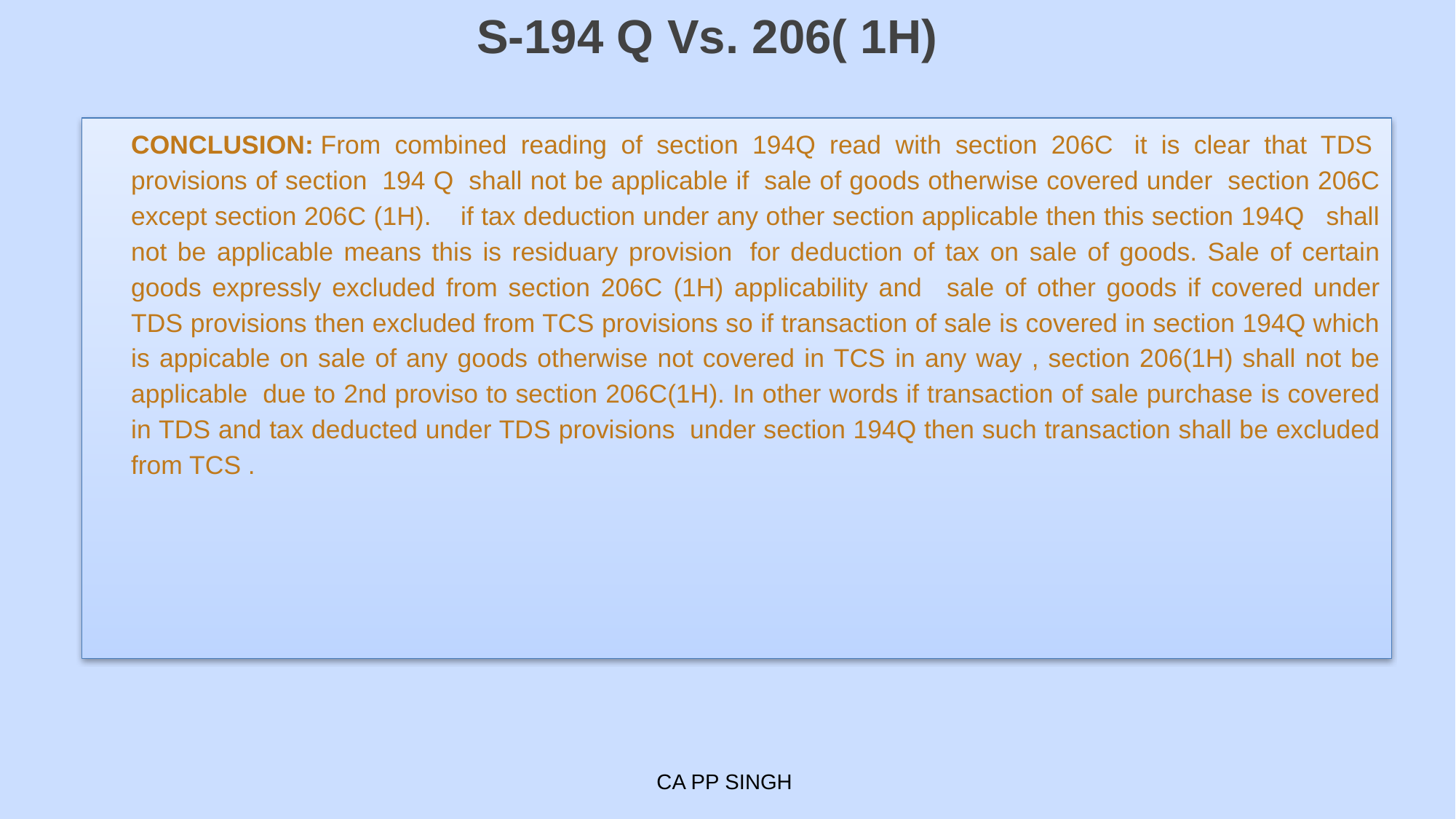

# S-194 Q Vs. 206( 1H)
	CONCLUSION: From combined reading of section 194Q read with section 206C  it is clear that TDS  provisions of section  194 Q  shall not be applicable if  sale of goods otherwise covered under  section 206C except section 206C (1H).    if tax deduction under any other section applicable then this section 194Q   shall not be applicable means this is residuary provision  for deduction of tax on sale of goods. Sale of certain goods expressly excluded from section 206C (1H) applicability and   sale of other goods if covered under TDS provisions then excluded from TCS provisions so if transaction of sale is covered in section 194Q which is appicable on sale of any goods otherwise not covered in TCS in any way , section 206(1H) shall not be applicable  due to 2nd proviso to section 206C(1H). In other words if transaction of sale purchase is covered in TDS and tax deducted under TDS provisions  under section 194Q then such transaction shall be excluded from TCS .
CA PP SINGH